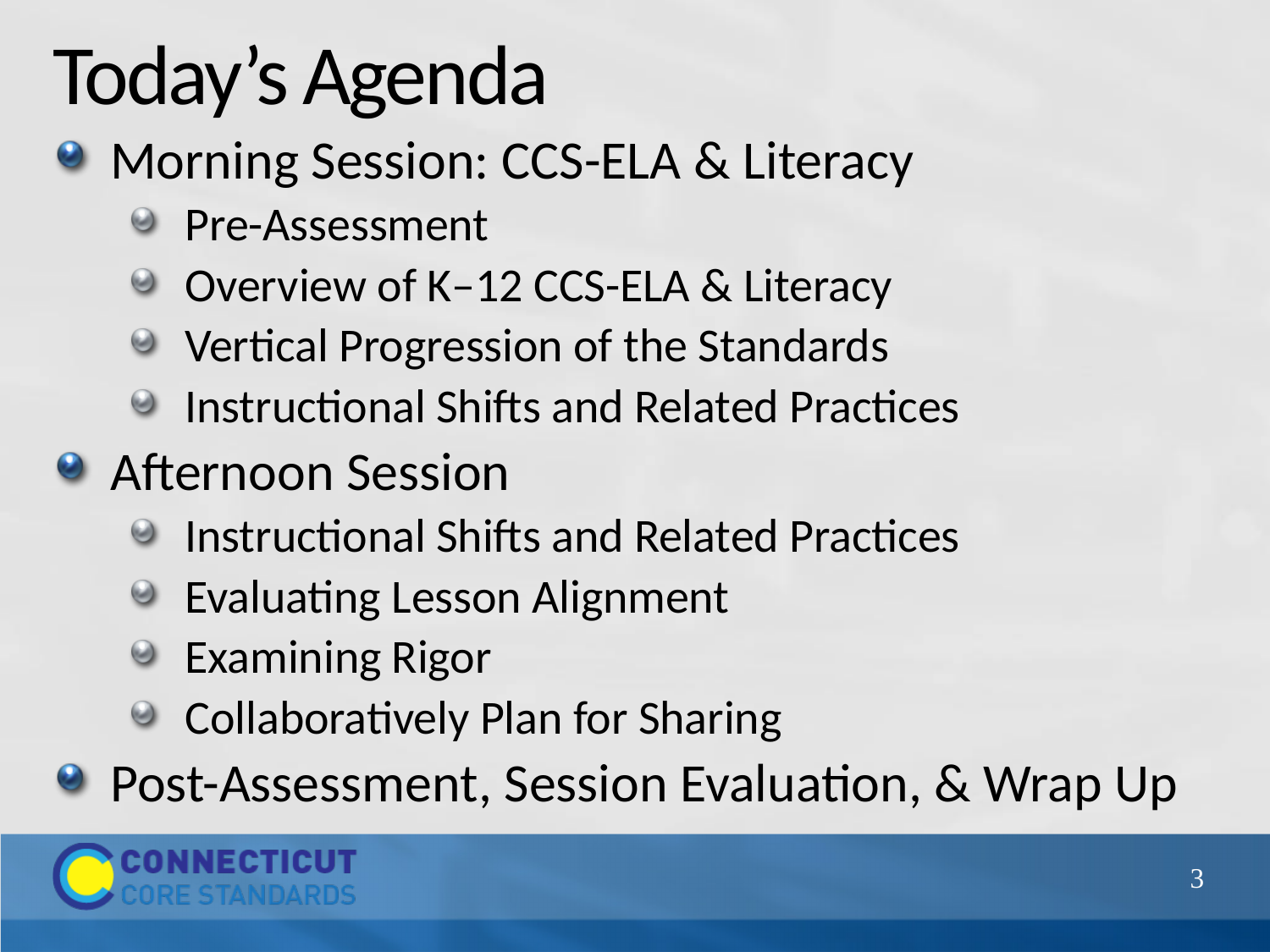

# Today’s Agenda
Morning Session: CCS-ELA & Literacy
Pre-Assessment
Overview of K–12 CCS-ELA & Literacy
Vertical Progression of the Standards
Instructional Shifts and Related Practices
Afternoon Session
Instructional Shifts and Related Practices
Evaluating Lesson Alignment
Examining Rigor
Collaboratively Plan for Sharing
Post-Assessment, Session Evaluation, & Wrap Up

3